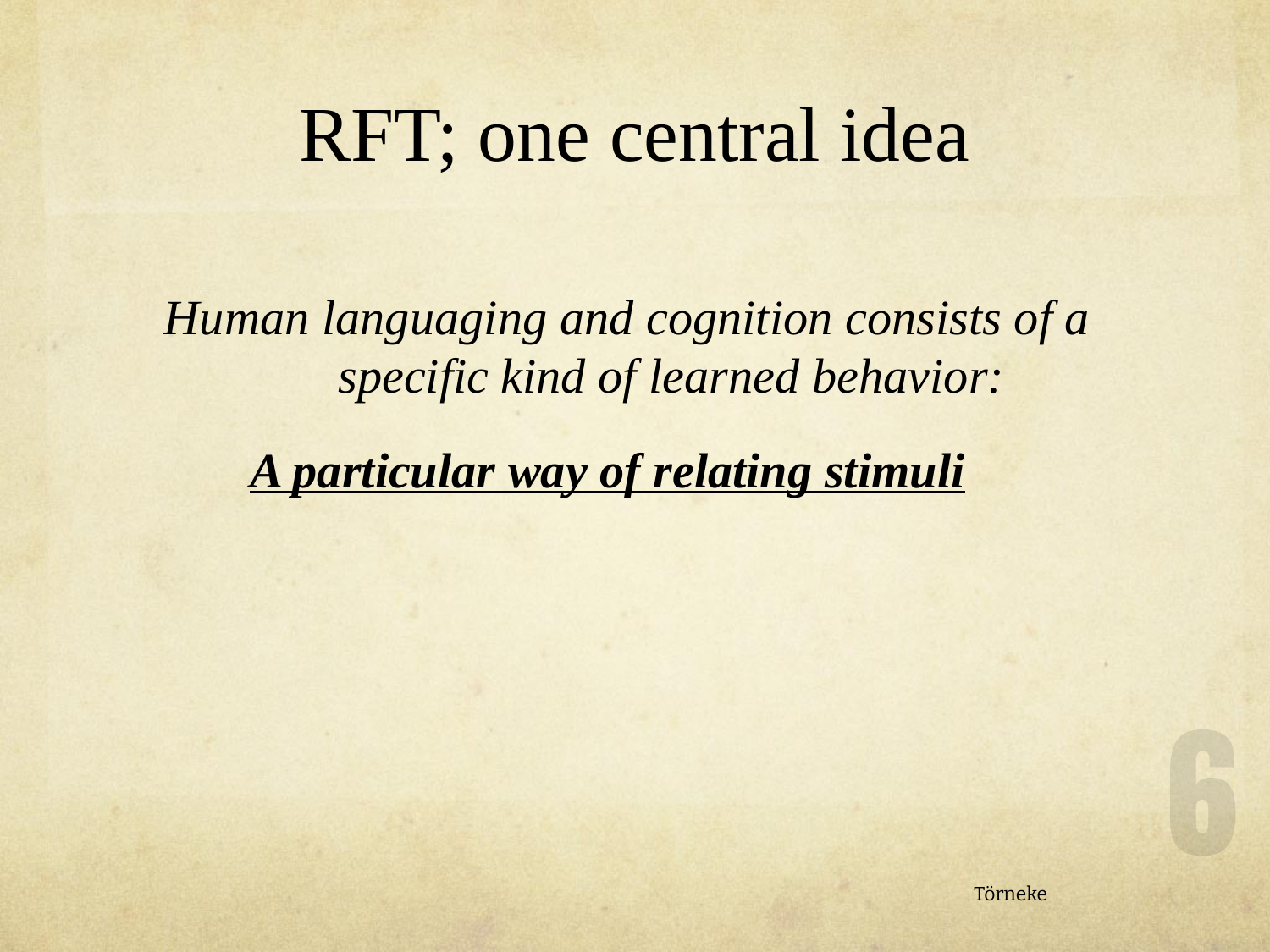

# RFT; one central idea
  Human languaging and cognition consists of a    	specific kind of learned behavior:
         A particular way of relating stimuli
6
Törneke